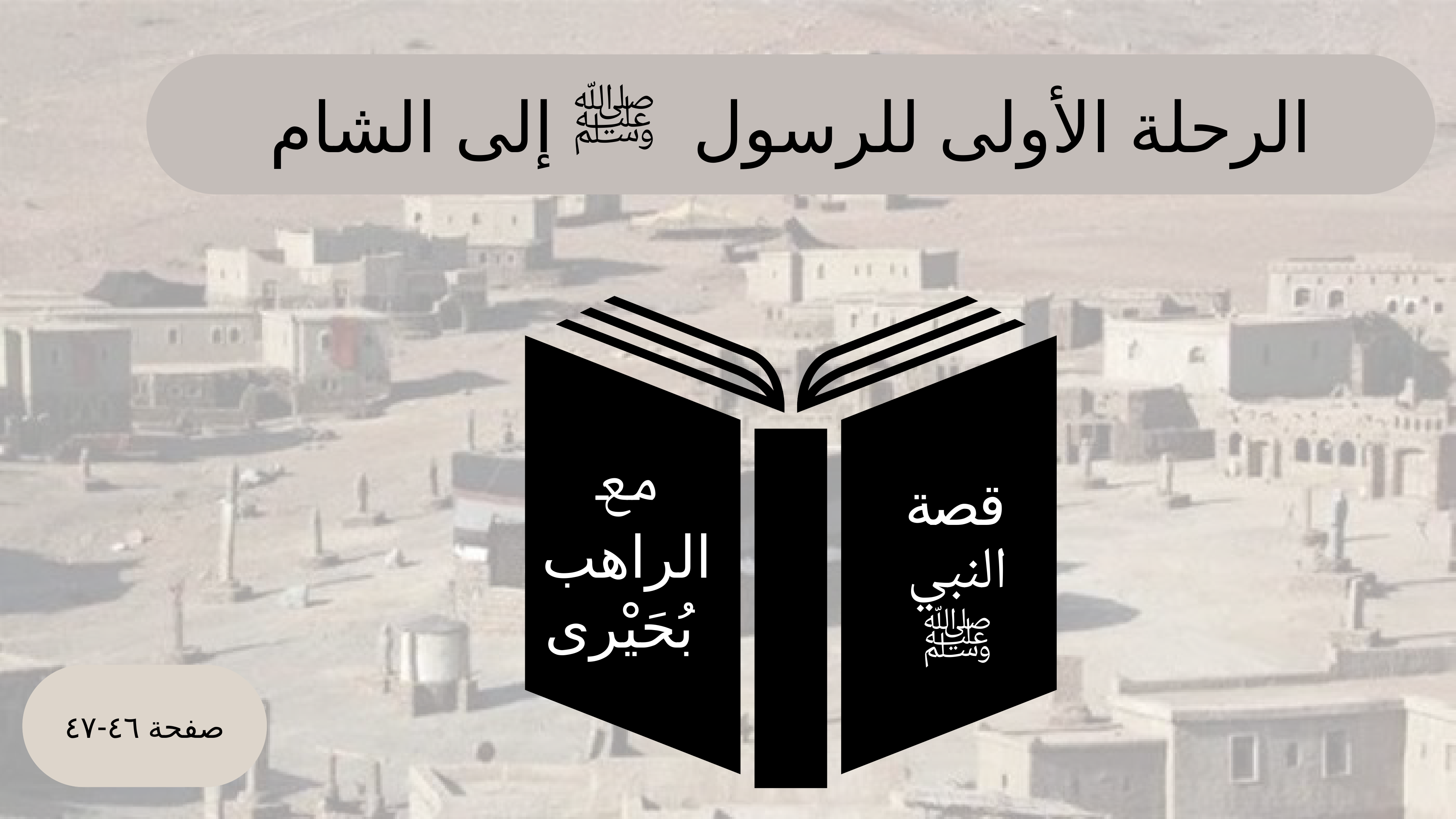

الرحلة الأولى للرسول  ﷺ إلى الشام

مع الراهب بُحَيْرى
قصة النبي ﷺ
صفحة ٤٦-٤٧